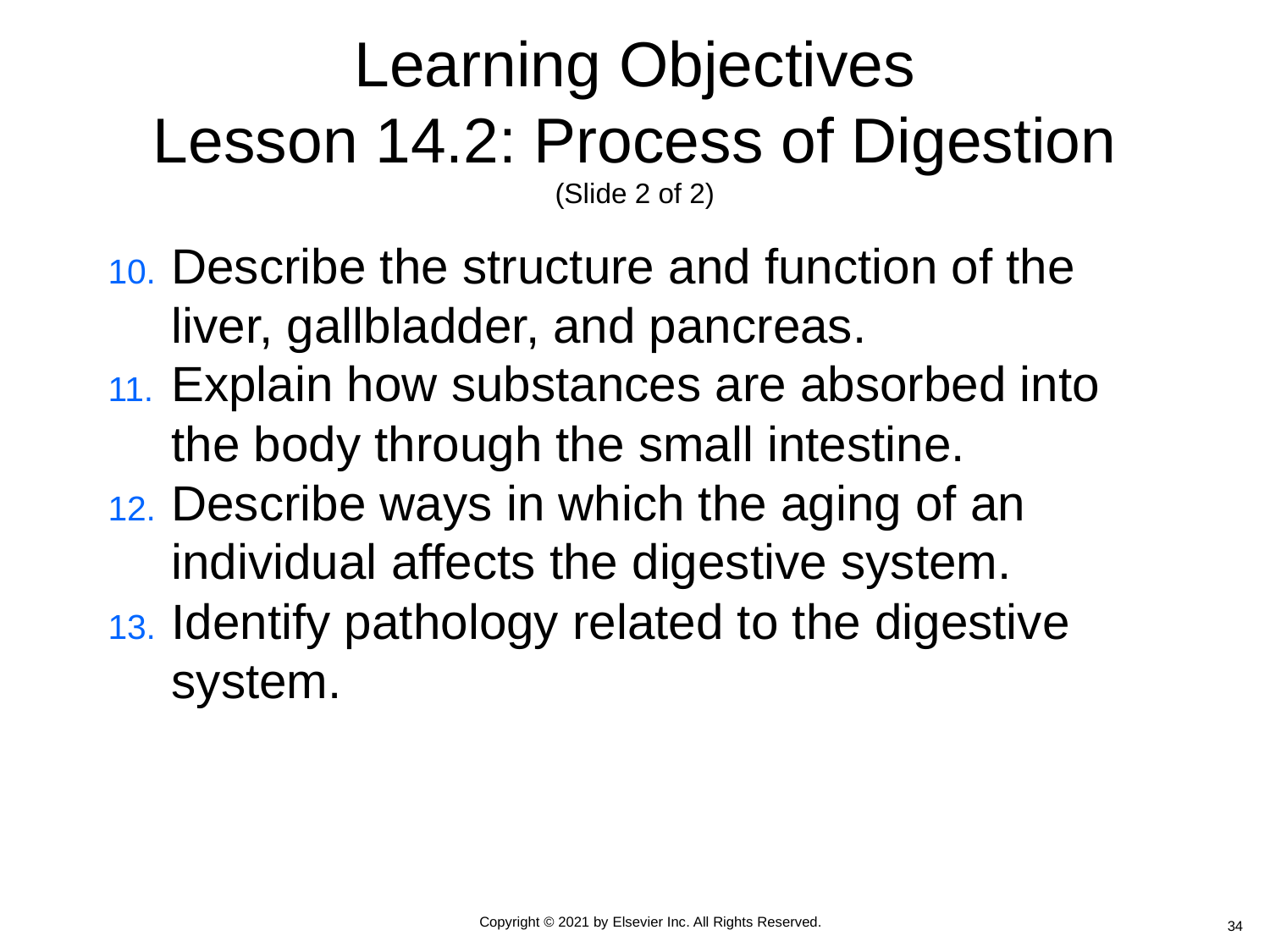

# Learning Objectives Lesson 14.2: Process of Digestion (Slide 2 of 2)
Describe the structure and function of the liver, gallbladder, and pancreas.
Explain how substances are absorbed into the body through the small intestine.
Describe ways in which the aging of an individual affects the digestive system.
Identify pathology related to the digestive system.
34